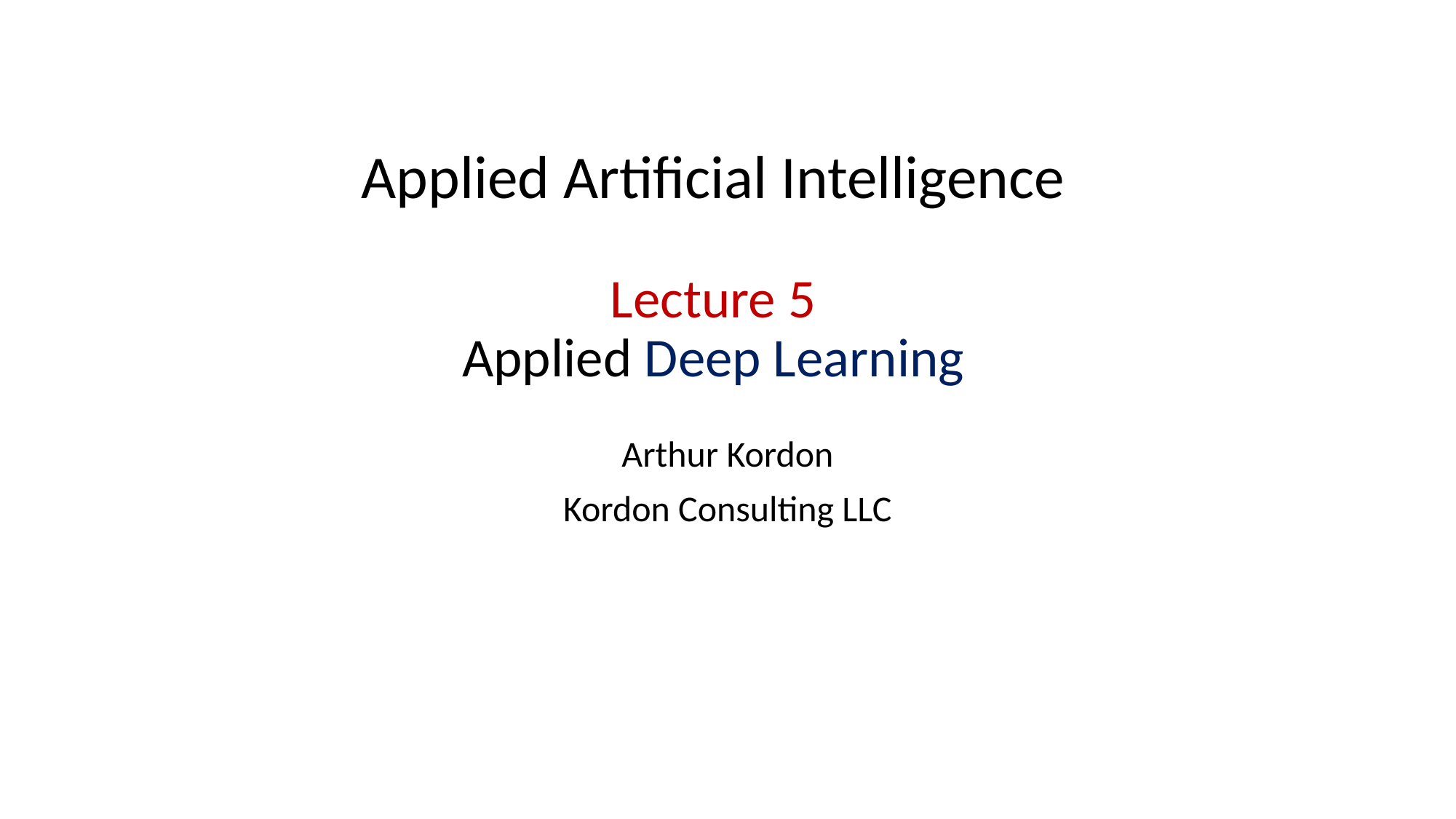

# Applied Artificial Intelligence Lecture 5 Applied Deep Learning
Arthur Kordon
Kordon Consulting LLC